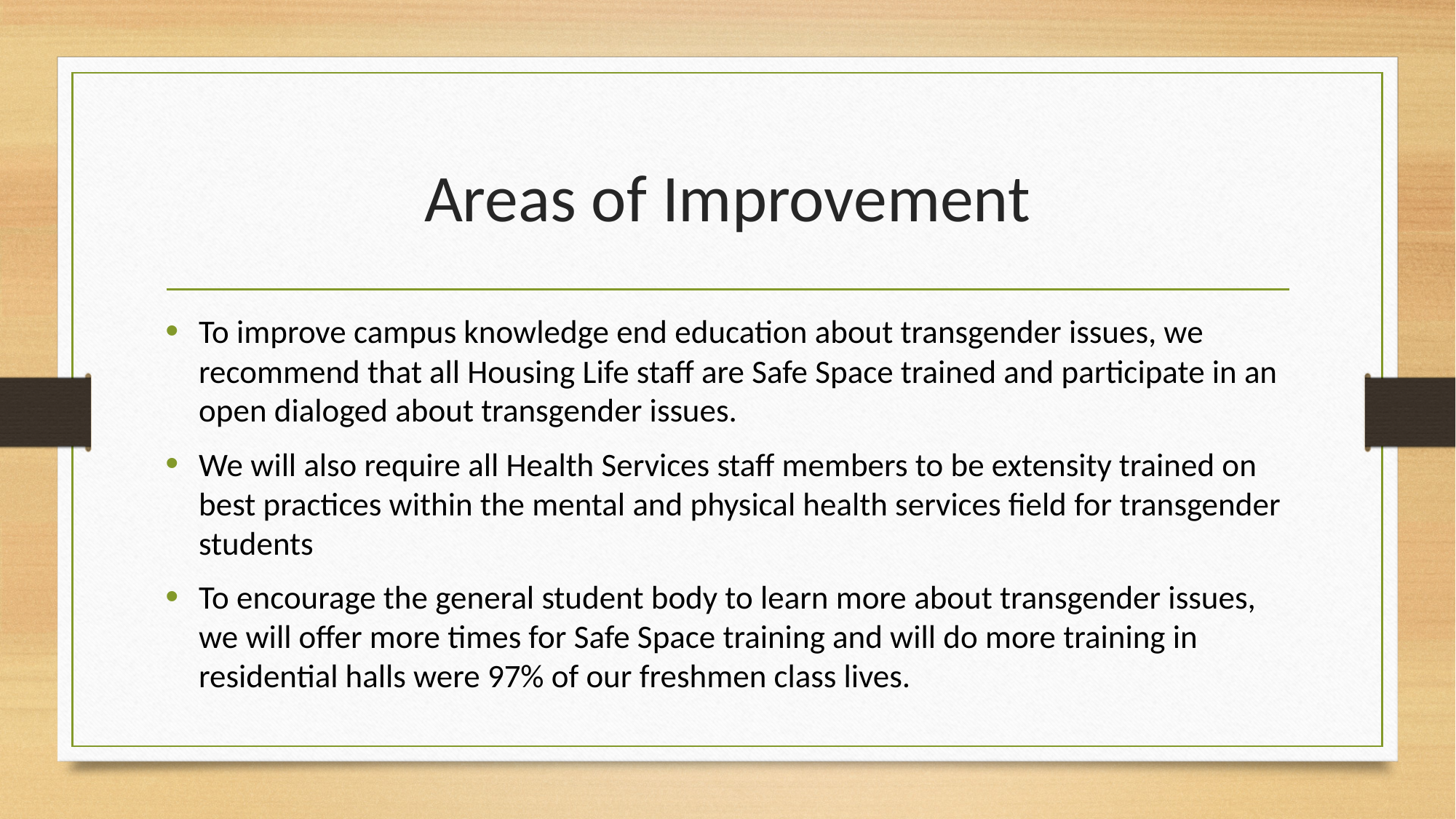

# Areas of Improvement
To improve campus knowledge end education about transgender issues, we recommend that all Housing Life staff are Safe Space trained and participate in an open dialoged about transgender issues.
We will also require all Health Services staff members to be extensity trained on best practices within the mental and physical health services field for transgender students
To encourage the general student body to learn more about transgender issues, we will offer more times for Safe Space training and will do more training in residential halls were 97% of our freshmen class lives.